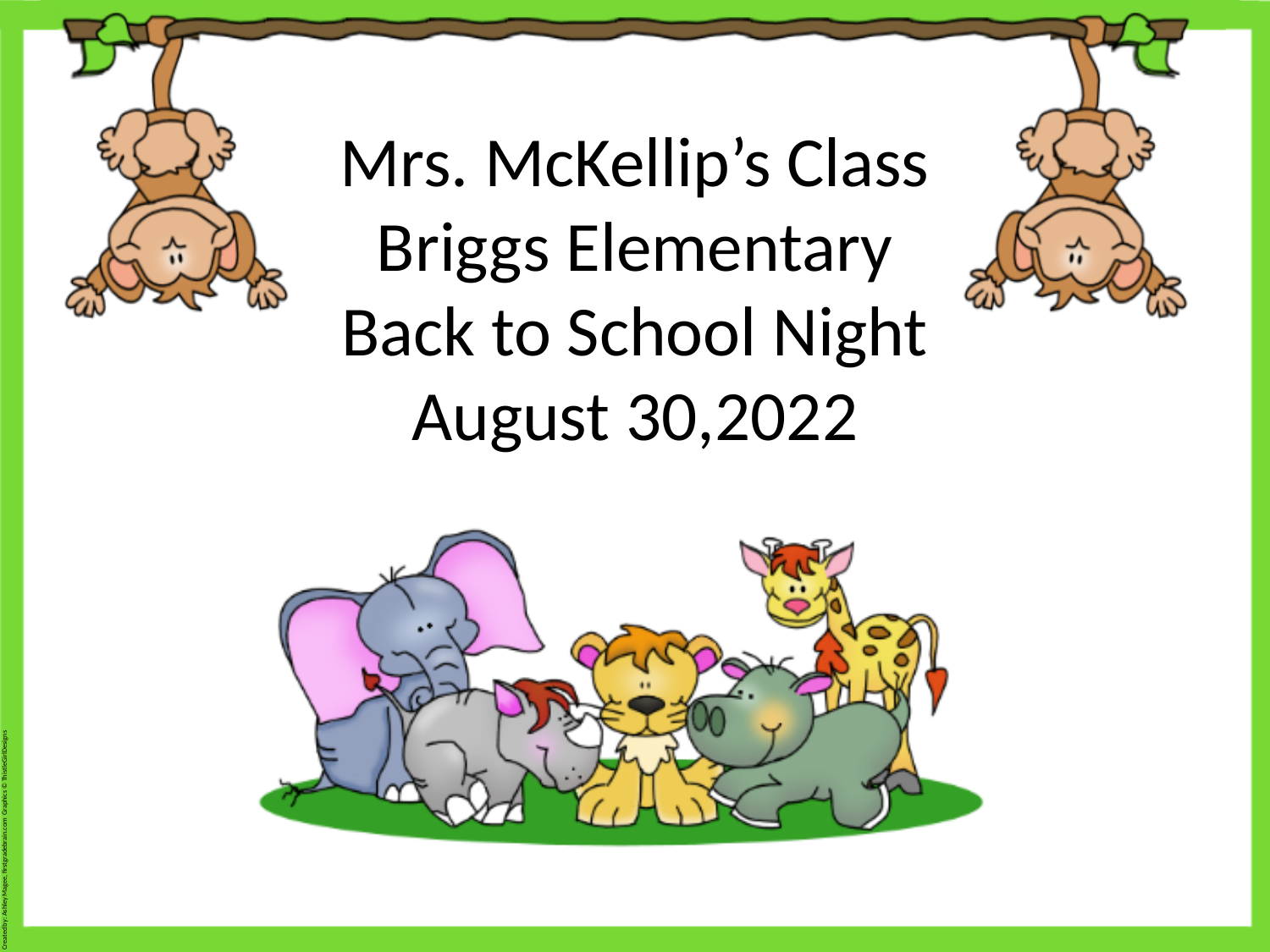

# Mrs. McKellip’s Class Briggs Elementary Back to School Night August 30,2022
Created by: Ashley Magee, firstgradebrain.com  Graphics © ThistleGirlDesigns